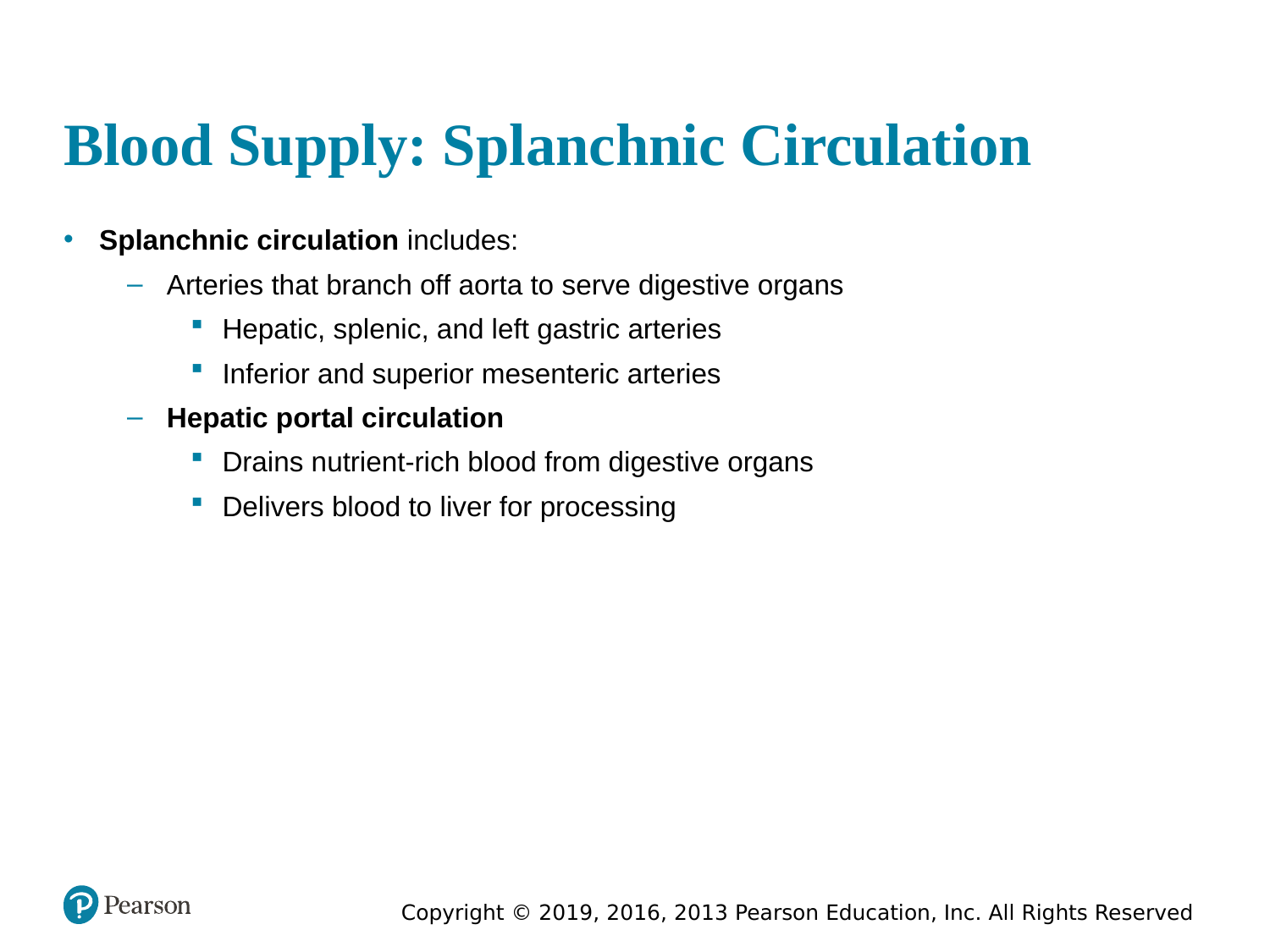

# Blood Supply: Splanchnic Circulation
Splanchnic circulation includes:
Arteries that branch off aorta to serve digestive organs
Hepatic, splenic, and left gastric arteries
Inferior and superior mesenteric arteries
Hepatic portal circulation
Drains nutrient-rich blood from digestive organs
Delivers blood to liver for processing